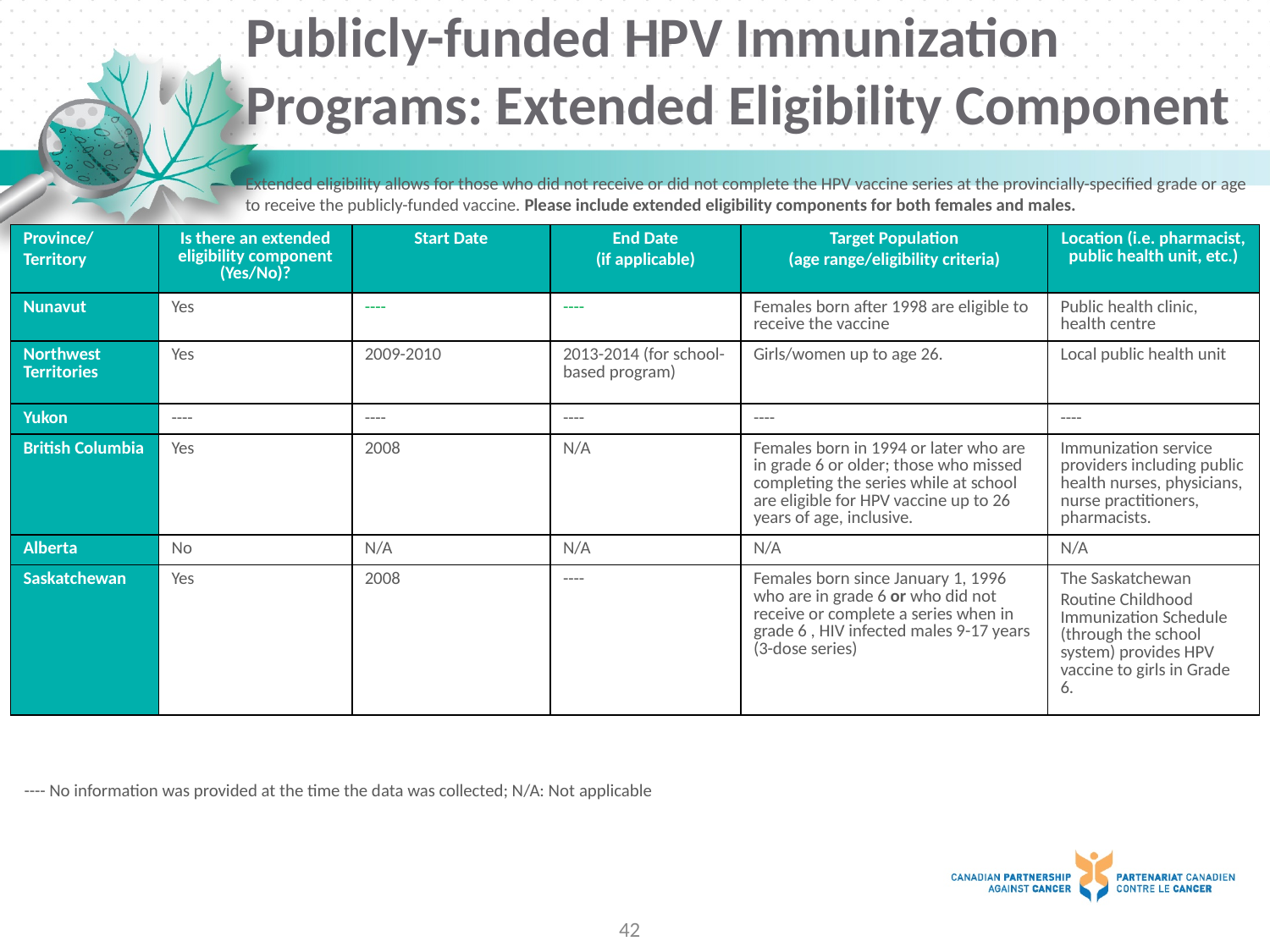

# Publicly-funded HPV Immunization Programs: Extended Eligibility Component
Extended eligibility allows for those who did not receive or did not complete the HPV vaccine series at the provincially-specified grade or age to receive the publicly-funded vaccine. Please include extended eligibility components for both females and males.
| Province/ Territory | Is there an extended eligibility component (Yes/No)? | Start Date | End Date (if applicable) | Target Population (age range/eligibility criteria) | Location (i.e. pharmacist, public health unit, etc.) |
| --- | --- | --- | --- | --- | --- |
| Nunavut | Yes | ---- | ---- | Females born after 1998 are eligible to receive the vaccine | Public health clinic, health centre |
| Northwest Territories | Yes | 2009-2010 | 2013-2014 (for school-based program) | Girls/women up to age 26. | Local public health unit |
| Yukon | ---- | ---- | ---- | ---- | ---- |
| British Columbia | Yes | 2008 | N/A | Females born in 1994 or later who are in grade 6 or older; those who missed completing the series while at school are eligible for HPV vaccine up to 26 years of age, inclusive. | Immunization service providers including public health nurses, physicians, nurse practitioners, pharmacists. |
| Alberta | No | N/A | N/A | N/A | N/A |
| Saskatchewan | Yes | 2008 | ---- | Females born since January 1, 1996 who are in grade 6 or who did not receive or complete a series when in grade 6 , HIV infected males 9-17 years (3-dose series) | The Saskatchewan Routine Childhood Immunization Schedule (through the school system) provides HPV vaccine to girls in Grade 6. |
---- No information was provided at the time the data was collected; N/A: Not applicable